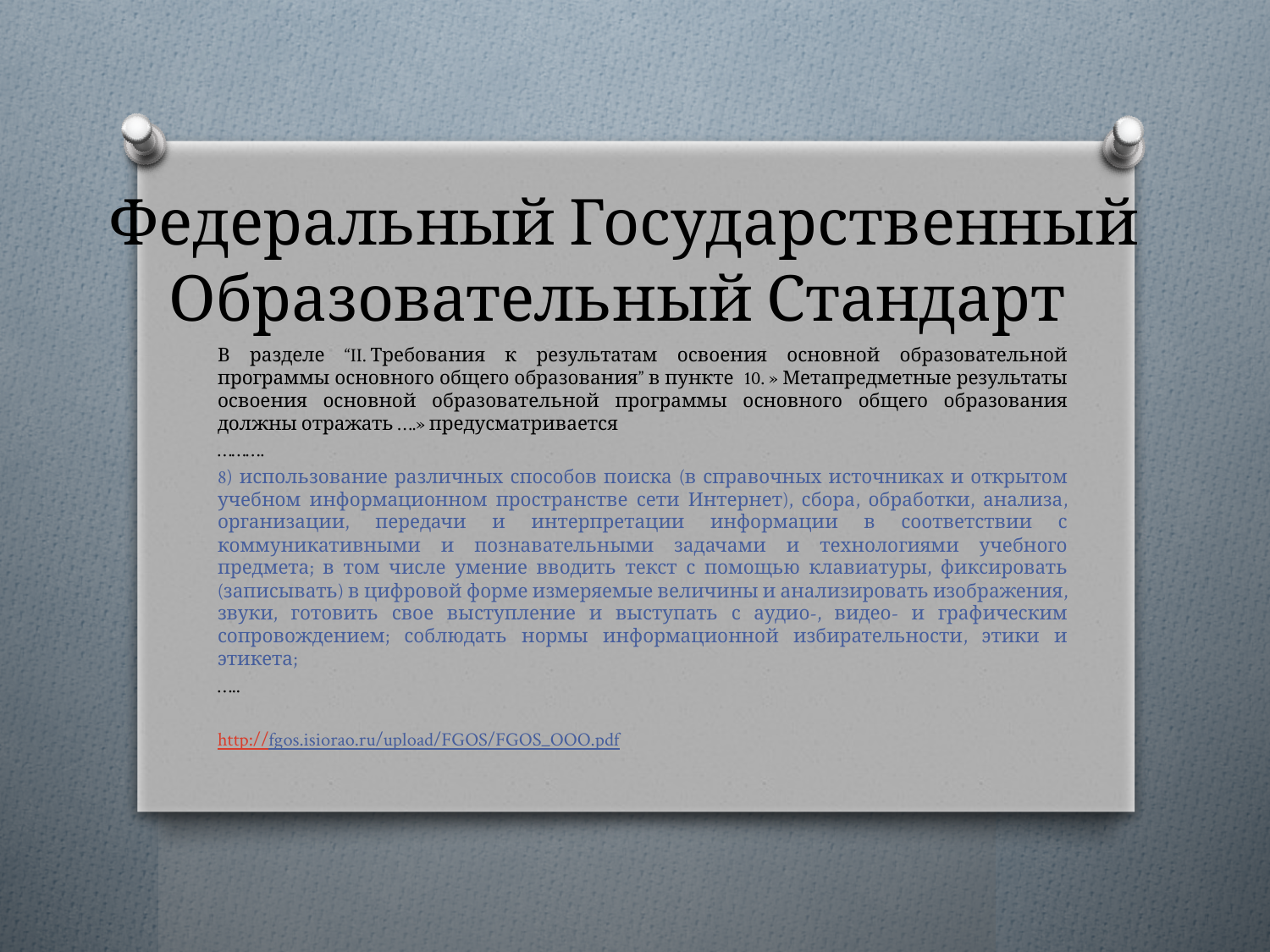

# Федеральный Государственный Образовательный Стандарт
В разделе “II. Требования к результатам освоения основной образовательной программы основного общего образования” в пункте  10. » Метапредметные результаты освоения основной образовательной программы основного общего образования должны отражать ….» предусматривается
……….
8) использование различных способов поиска (в справочных источниках и открытом учебном информационном пространстве сети Интернет), сбора, обработки, анализа, организации, передачи и интерпретации информации в соответствии с коммуникативными и познавательными задачами и технологиями учебного предмета; в том числе умение вводить текст с помощью клавиатуры, фиксировать (записывать) в цифровой форме измеряемые величины и анализировать изображения, звуки, готовить свое выступление и выступать с аудио-, видео- и графическим сопровождением; соблюдать нормы информационной избирательности, этики и этикета;
…..

http://fgos.isiorao.ru/upload/FGOS/FGOS_OOO.pdf